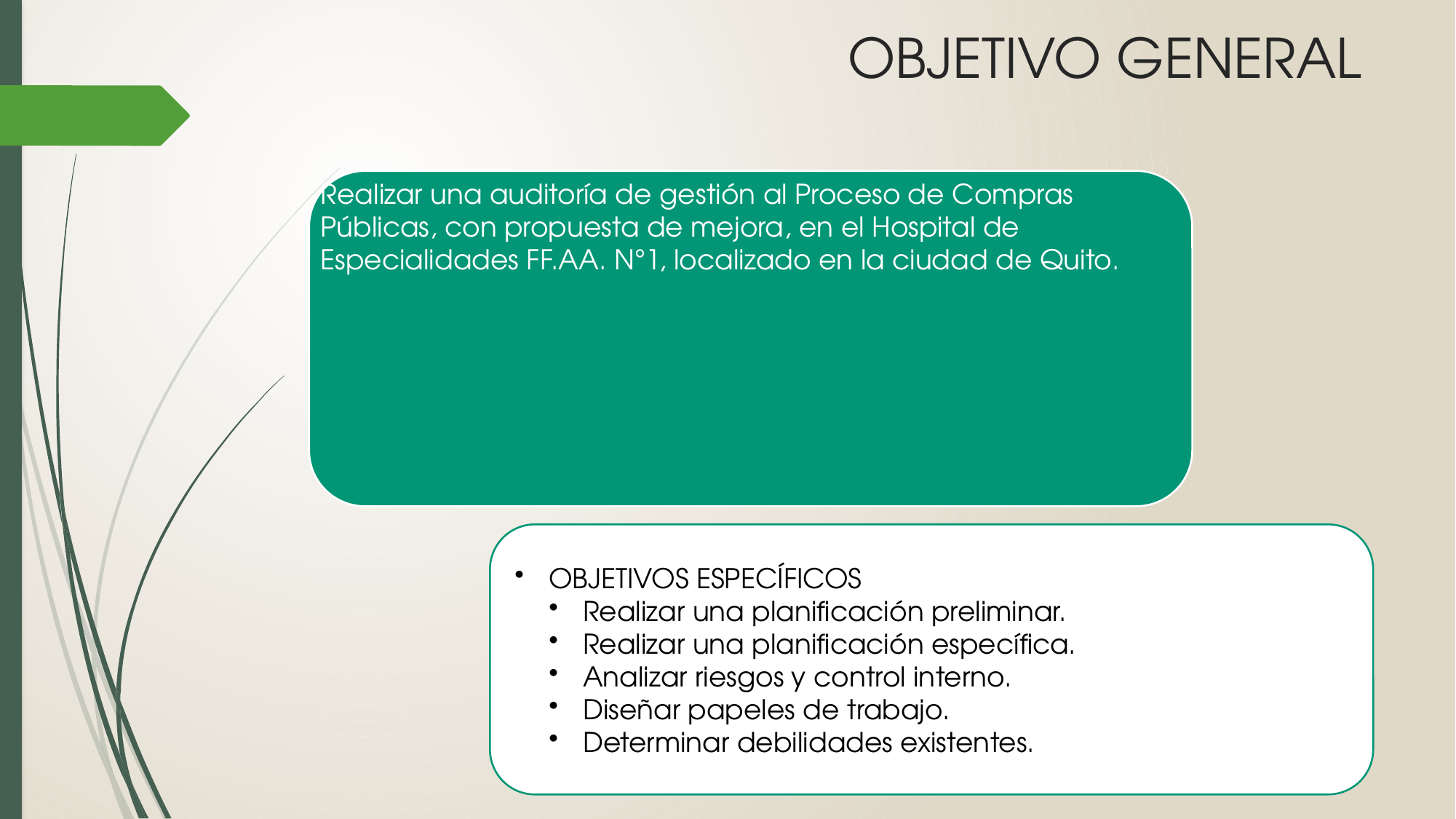

# OBJETIVO GENERAL
Realizar una auditoría de gestión al Proceso de Compras Públicas, con propuesta de mejora, en el Hospital de Especialidades FF.AA. N°1, localizado en la ciudad de Quito.
OBJETIVOS ESPECÍFICOS
Realizar una planificación preliminar.
Realizar una planificación específica.
Analizar riesgos y control interno.
Diseñar papeles de trabajo.
Determinar debilidades existentes.